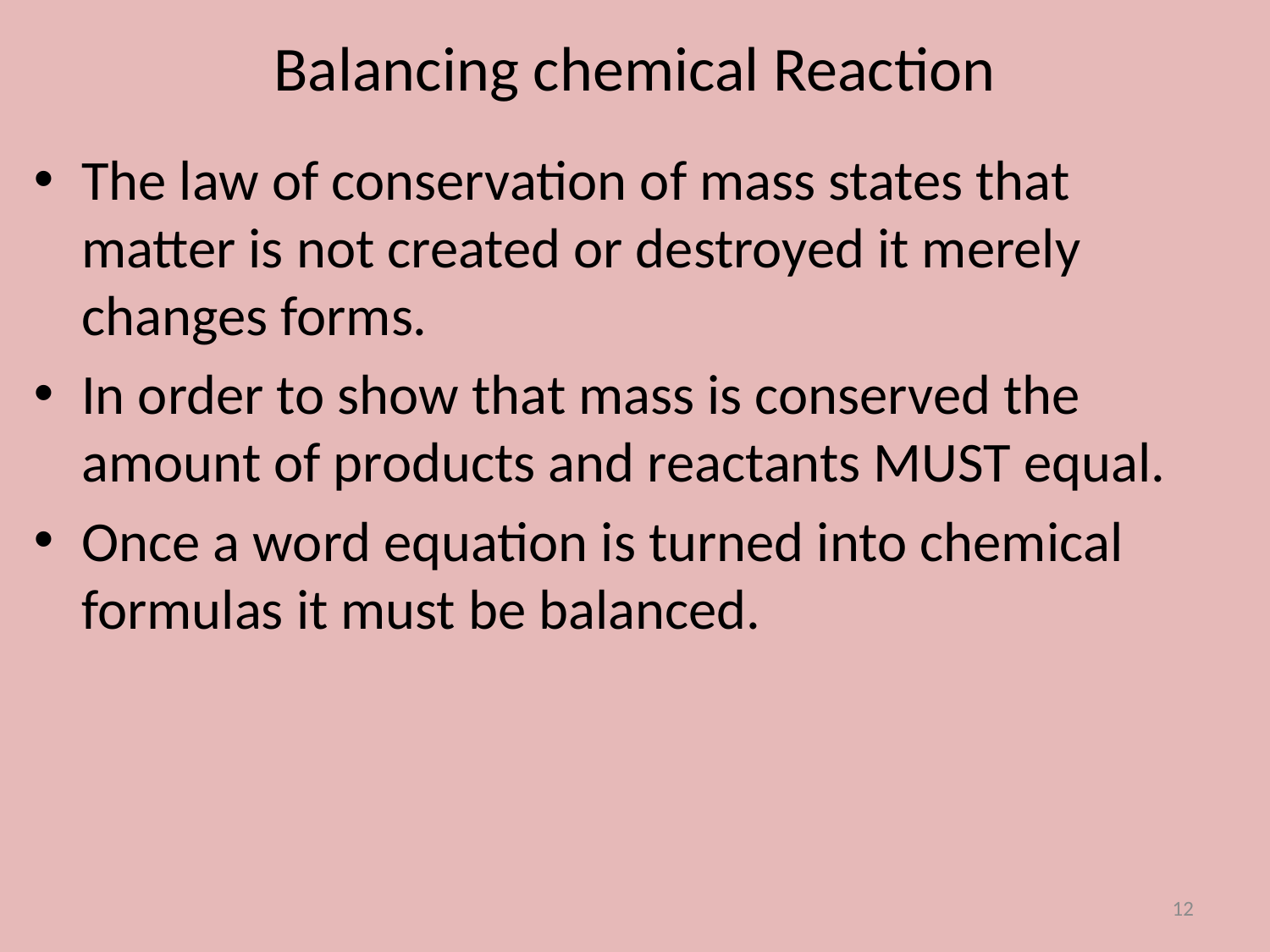

# Balancing chemical Reaction
The law of conservation of mass states that matter is not created or destroyed it merely changes forms.
In order to show that mass is conserved the amount of products and reactants MUST equal.
Once a word equation is turned into chemical formulas it must be balanced.
12